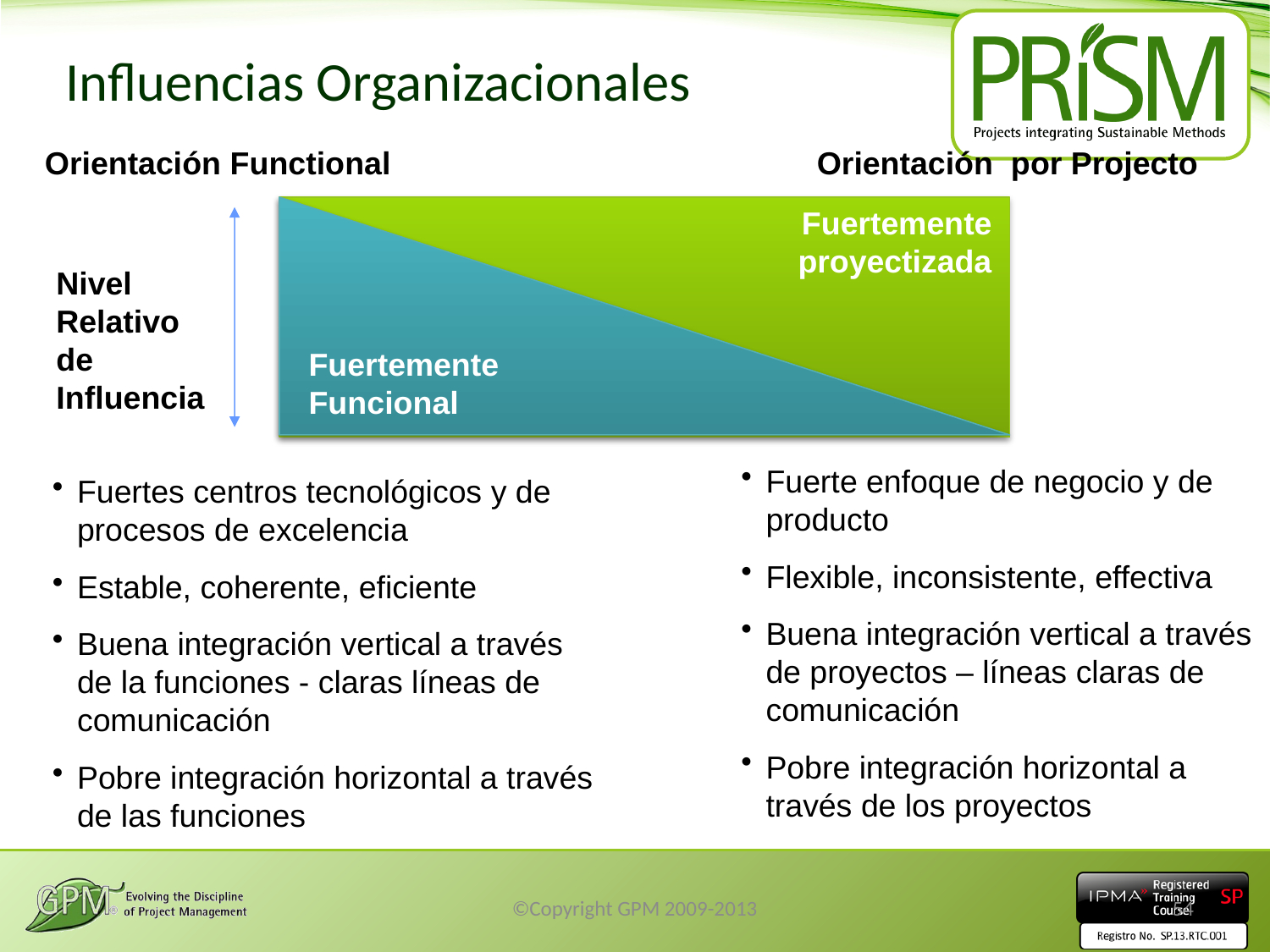

# Influencias Organizacionales
Orientación Functional
Orientación  por Projecto

Fuertemente proyectizada
Fuertemente Funcional

Nivel Relativo de Influencia
Fuerte enfoque de negocio y de producto
Flexible, inconsistente, effectiva
Buena integración vertical a través de proyectos – líneas claras de comunicación
Pobre integración horizontal a través de los proyectos
Fuertes centros tecnológicos y de procesos de excelencia
Estable, coherente, eficiente
Buena integración vertical a través de la funciones - claras líneas de comunicación
Pobre integración horizontal a través de las funciones
©Copyright GPM 2009-2013
54